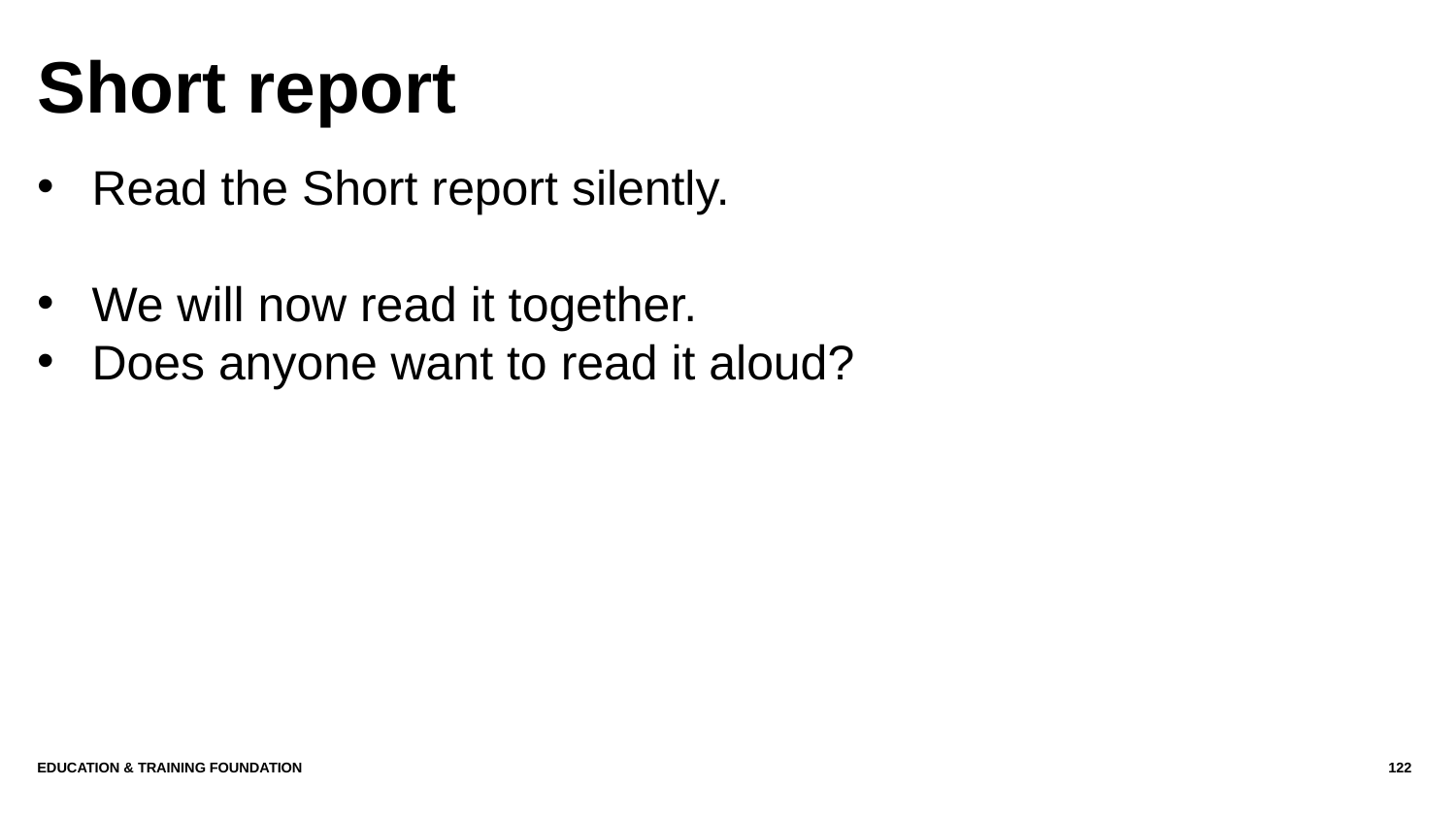

# Short report
Read the Short report silently.

We will now read it together.
Does anyone want to read it aloud?

Education & Training Foundation
122